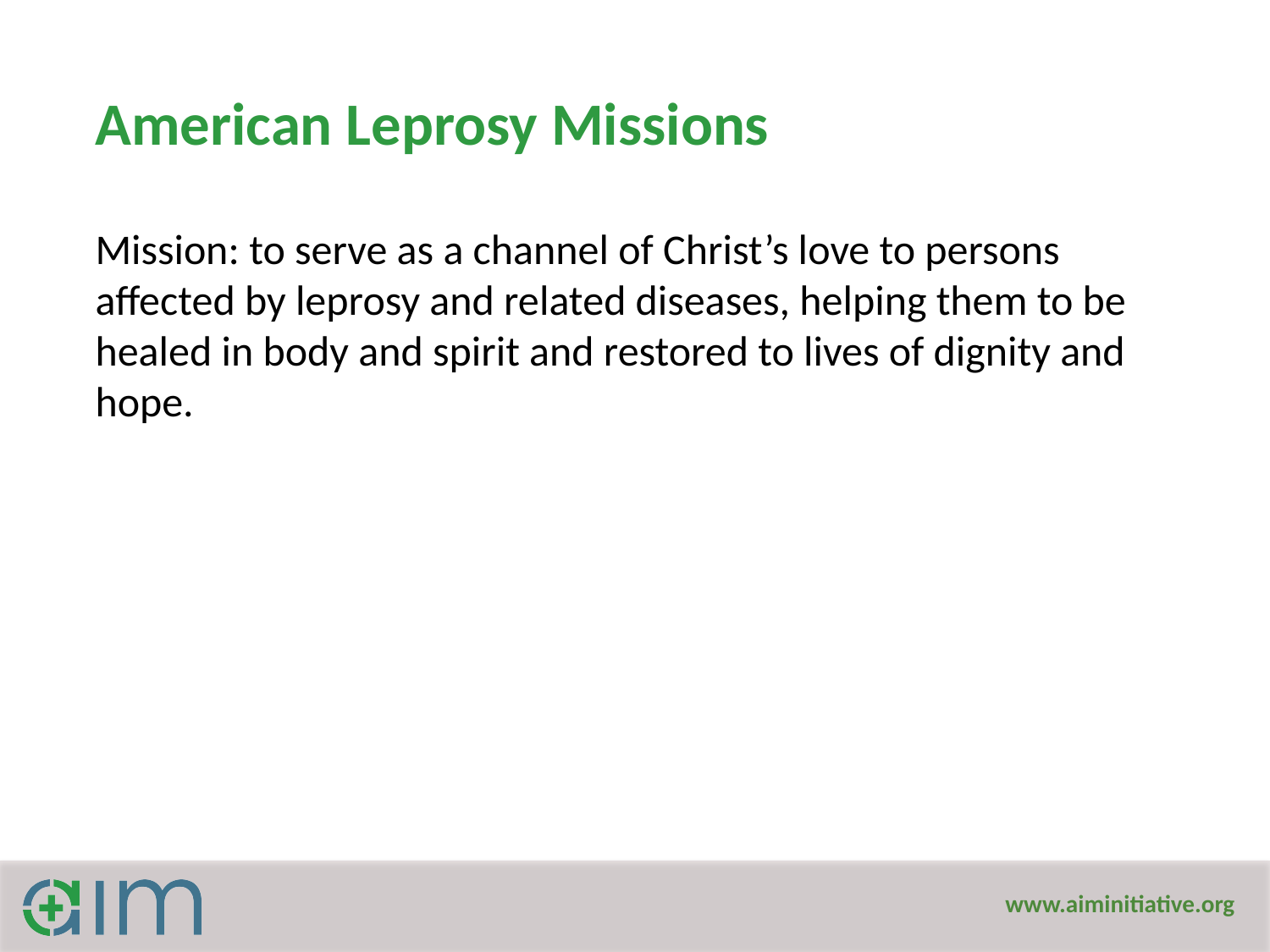

# American Leprosy Missions
Mission: to serve as a channel of Christ’s love to persons affected by leprosy and related diseases, helping them to be healed in body and spirit and restored to lives of dignity and hope.